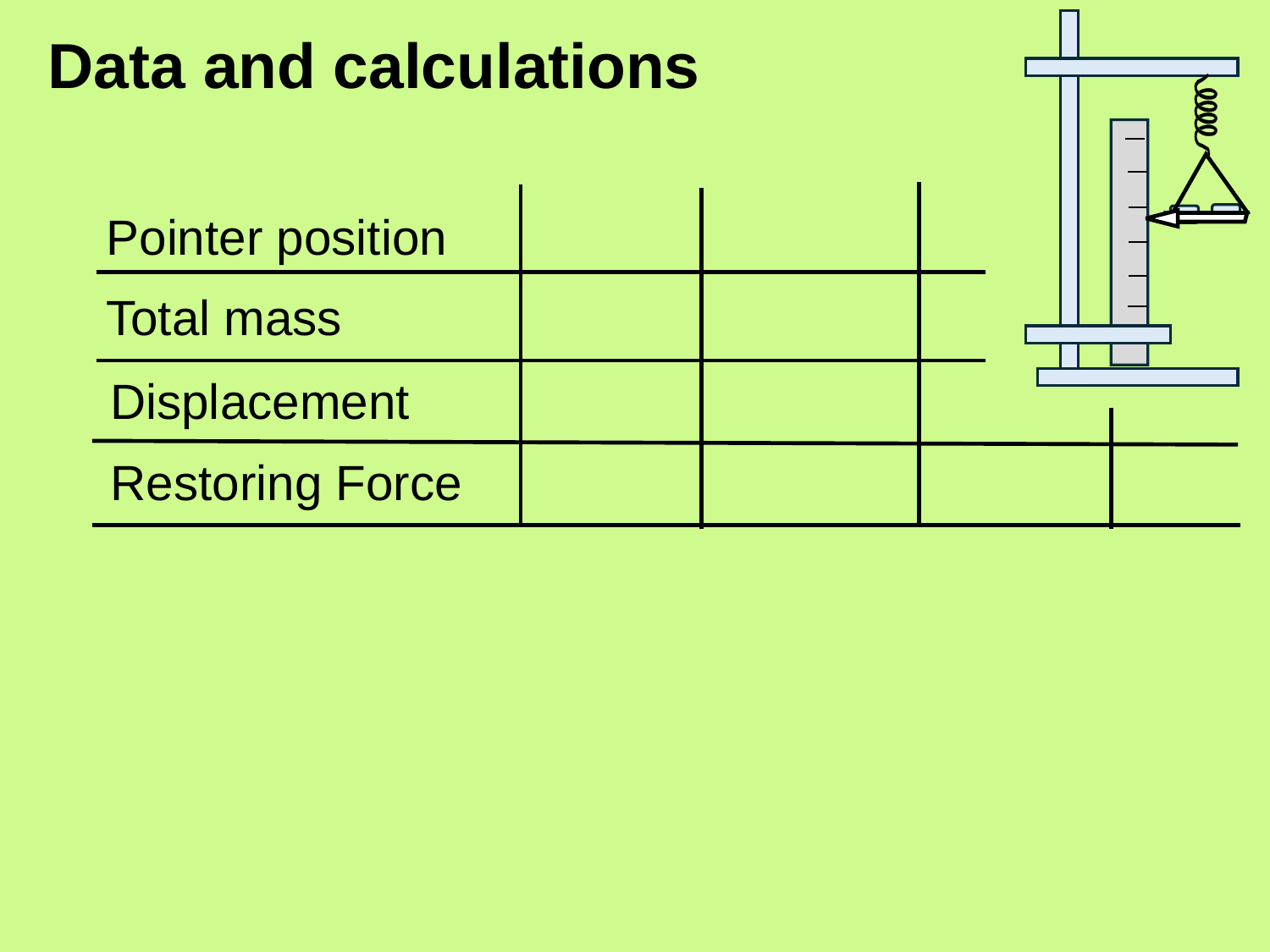

# Data and calculations

Pointer position

Total mass

Displacement

Restoring Force